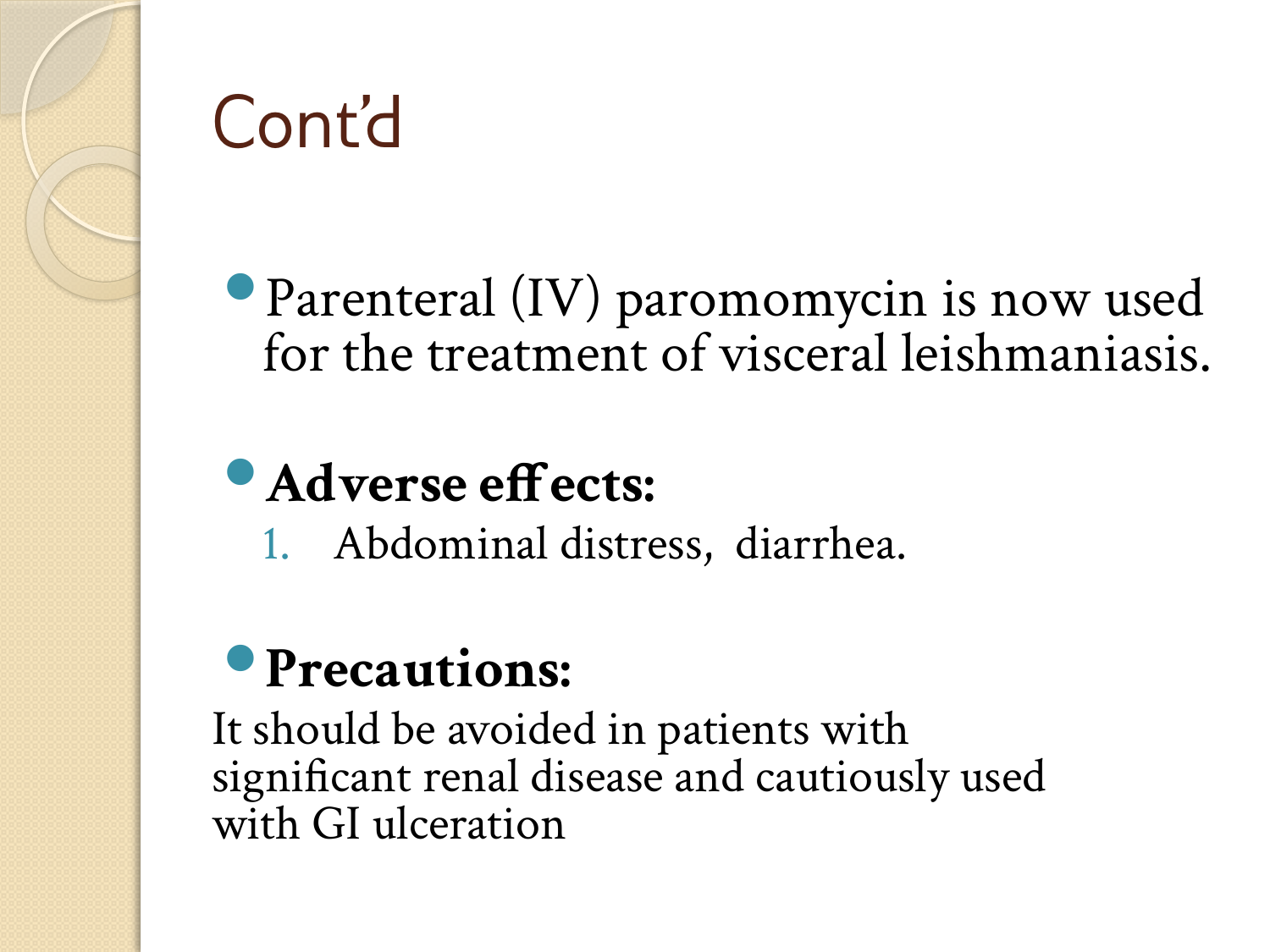

# Cont’d

Parenteral (IV) paromomycin is now used for the treatment of visceral leishmaniasis.

Adverse effects:
Abdominal distress,  diarrhea.

Precautions:
      It should be avoided in patients with significant renal disease and cautiously used with GI ulceration